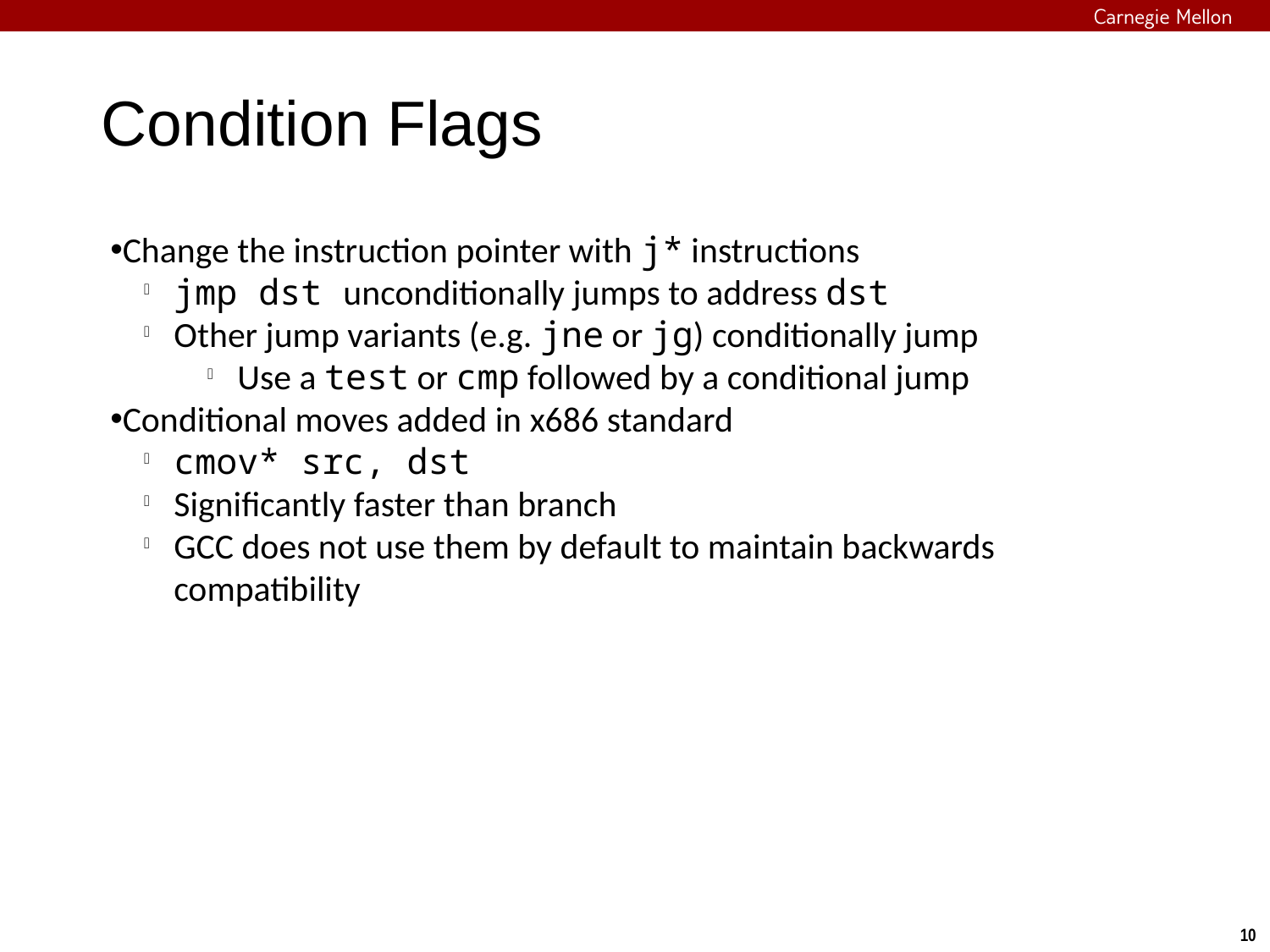

Carnegie Mellon
Condition Flags
Change the instruction pointer with j* instructions
jmp dst unconditionally jumps to address dst
Other jump variants (e.g. jne or jg) conditionally jump
Use a test or cmp followed by a conditional jump
Conditional moves added in x686 standard
cmov* src, dst
Significantly faster than branch
GCC does not use them by default to maintain backwards compatibility